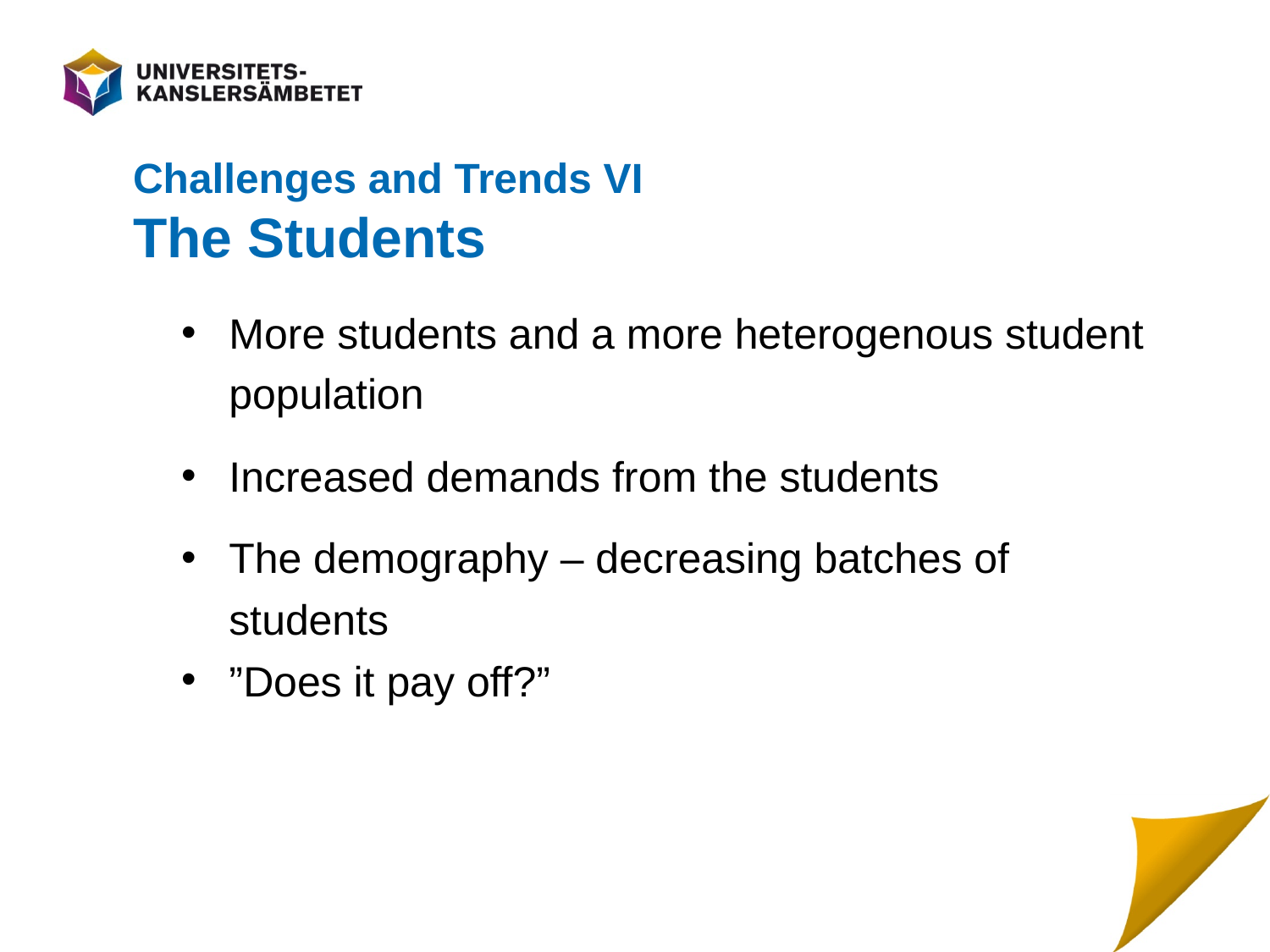

# Challenges and Trends VI The Students
More students and a more heterogenous student population
Increased demands from the students
The demography – decreasing batches of students
”Does it pay off?”